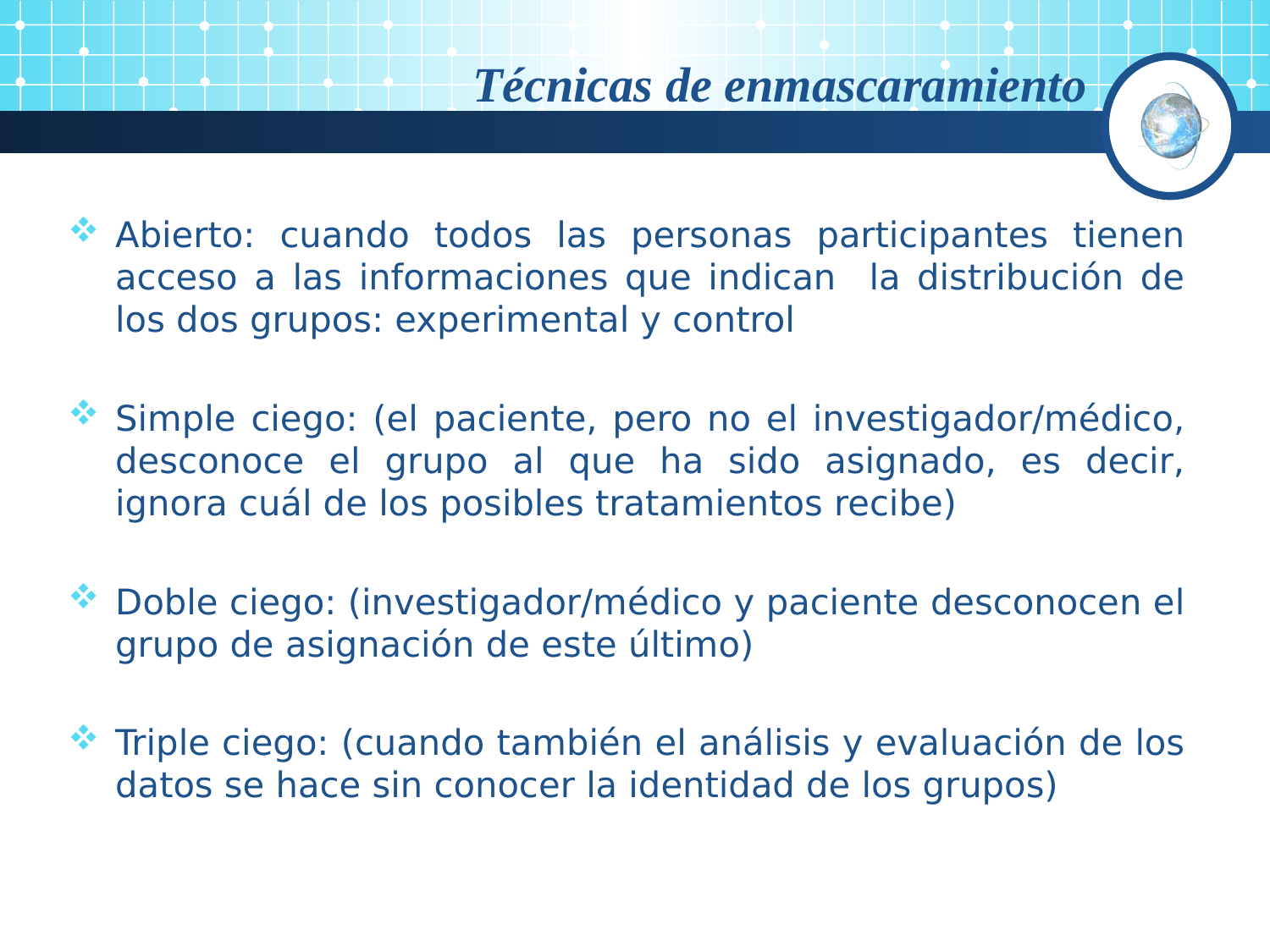

Técnicas de enmascaramiento
Abierto: cuando todos las personas participantes tienen acceso a las informaciones que indican  la distribución de los dos grupos: experimental y control

Simple ciego: (el paciente, pero no el investigador/médico, desconoce el grupo al que ha sido asignado, es decir, ignora cuál de los posibles tratamientos recibe)

Doble ciego: (investigador/médico y paciente desconocen el grupo de asignación de este último)

Triple ciego: (cuando también el análisis y evaluación de los datos se hace sin conocer la identidad de los grupos)